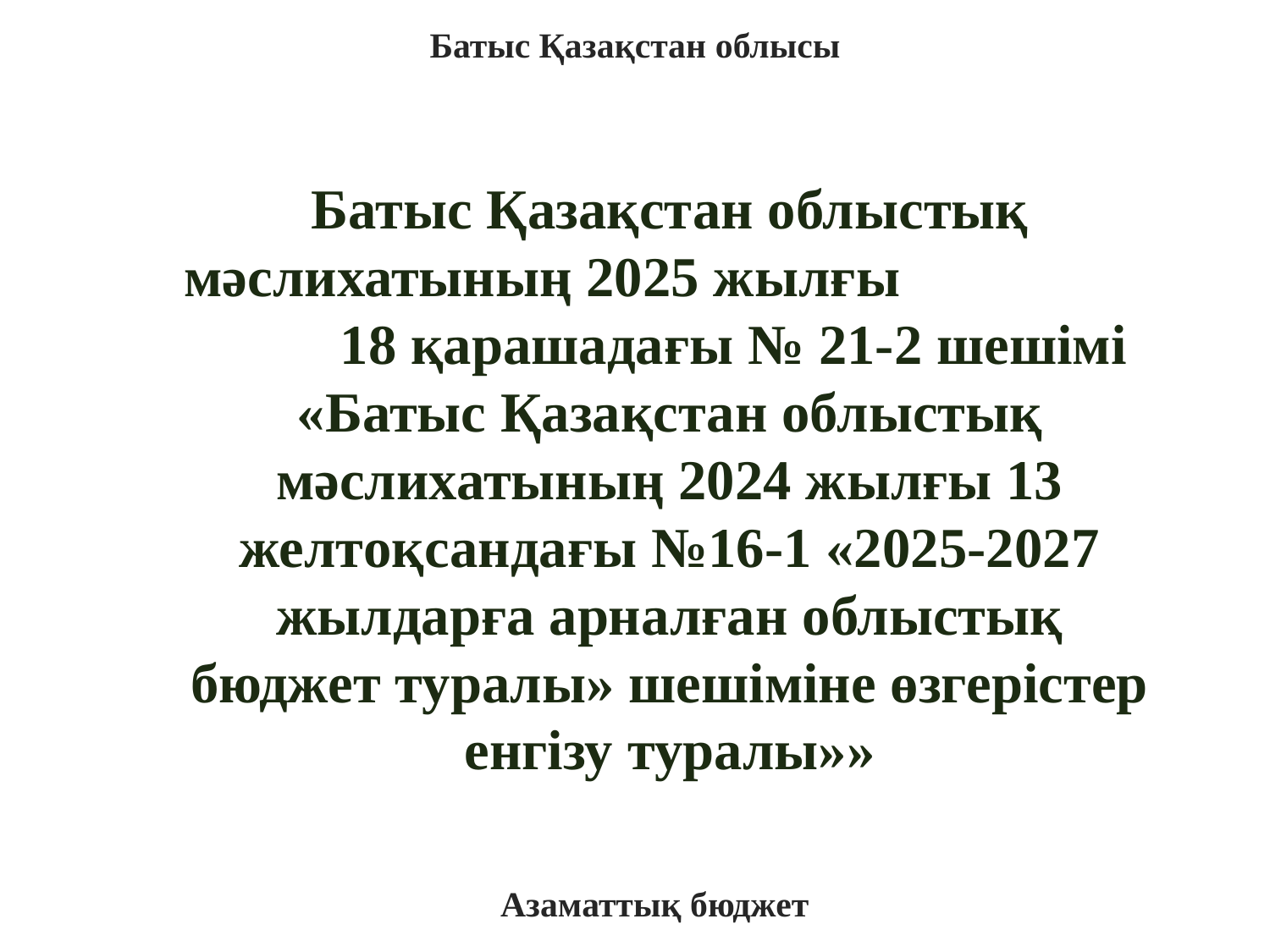

Батыс Қазақстан облысы
Батыс Қазақстан облыстық мәслихатының 2025 жылғы                            18 қарашадағы № 21-2 шешімі «Батыс Қазақстан облыстық мәслихатының 2024 жылғы 13 желтоқсандағы №16-1 «2025-2027 жылдарға арналған облыстық бюджет туралы» шешіміне өзгерістер енгізу туралы»»
Азаматтық бюджет